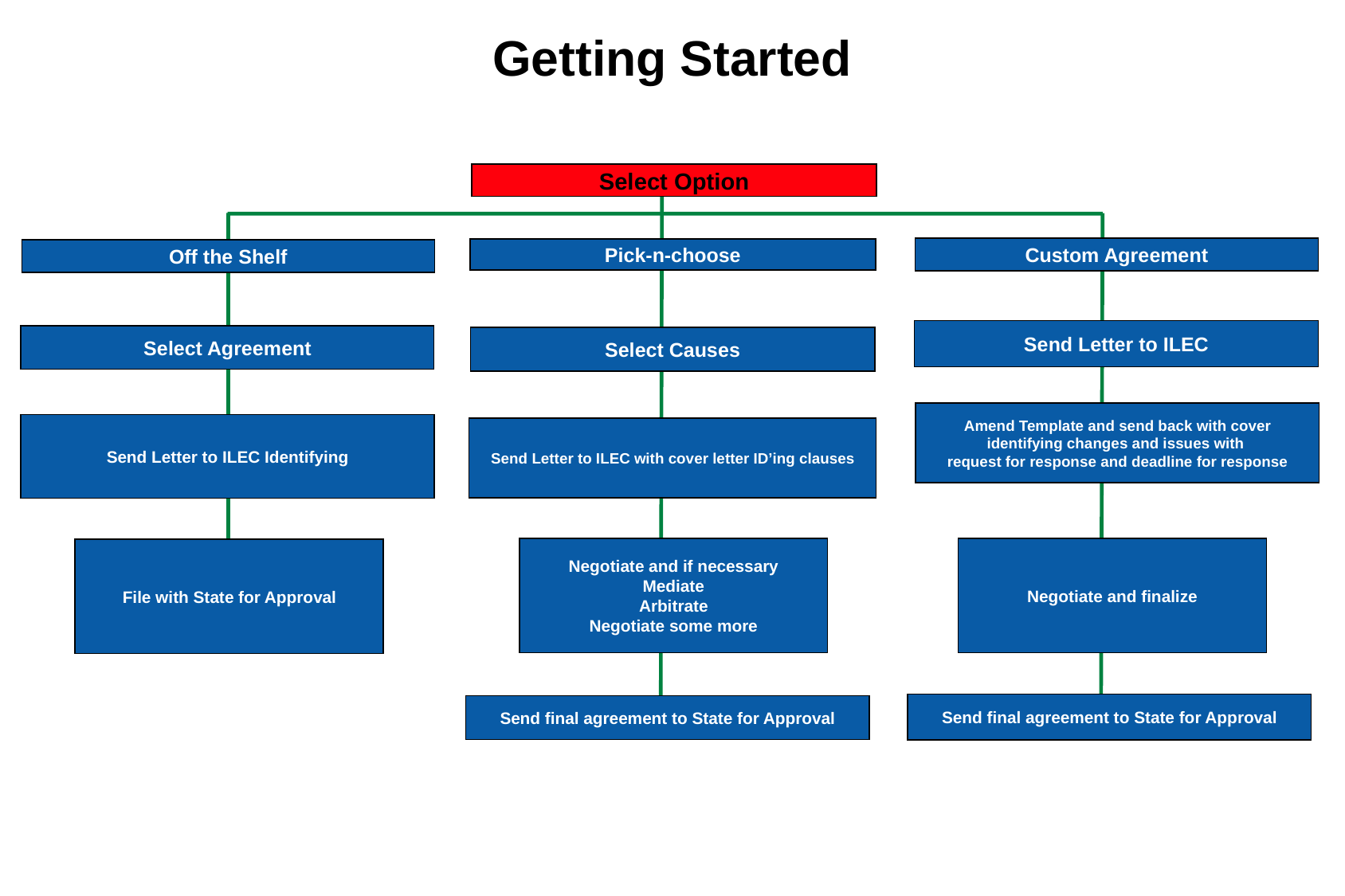

Getting Started
Select Option

Custom Agreement

Pick-n-choose

Off the Shelf

Select Agreement
Send Letter to ILEC Identifying
File with State for Approval
Send Letter to ILEC
Select Causes
Amend Template and send back with cover
identifying changes and issues with
request for response and deadline for response
Send Letter to ILEC with cover letter ID’ing clauses
Negotiate and if necessary
Mediate
Arbitrate
Negotiate some more
Negotiate and finalize
Send final agreement to State for Approval
Send final agreement to State for Approval